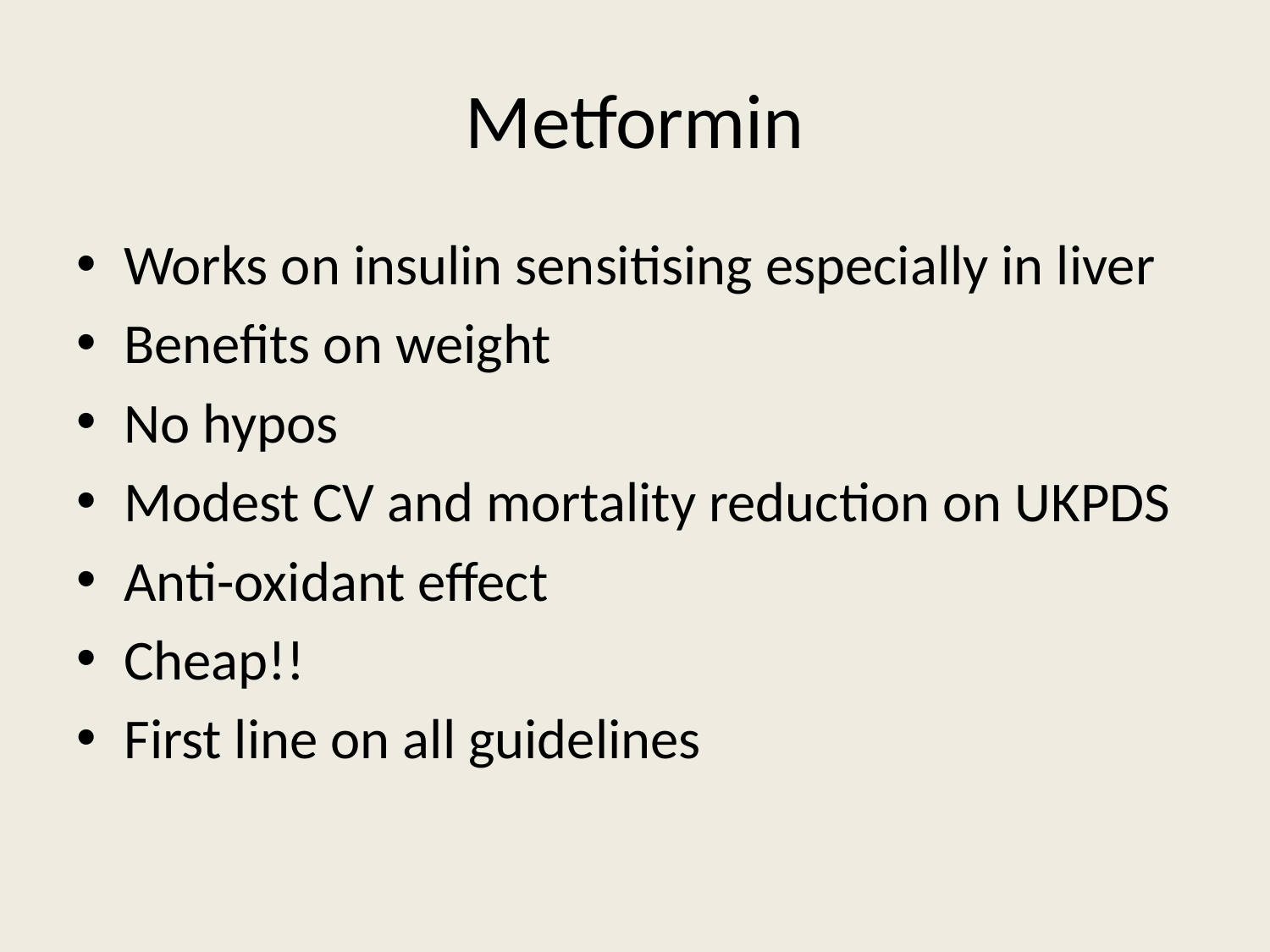

# Metformin
Works on insulin sensitising especially in liver
Benefits on weight
No hypos
Modest CV and mortality reduction on UKPDS
Anti-oxidant effect
Cheap!!
First line on all guidelines